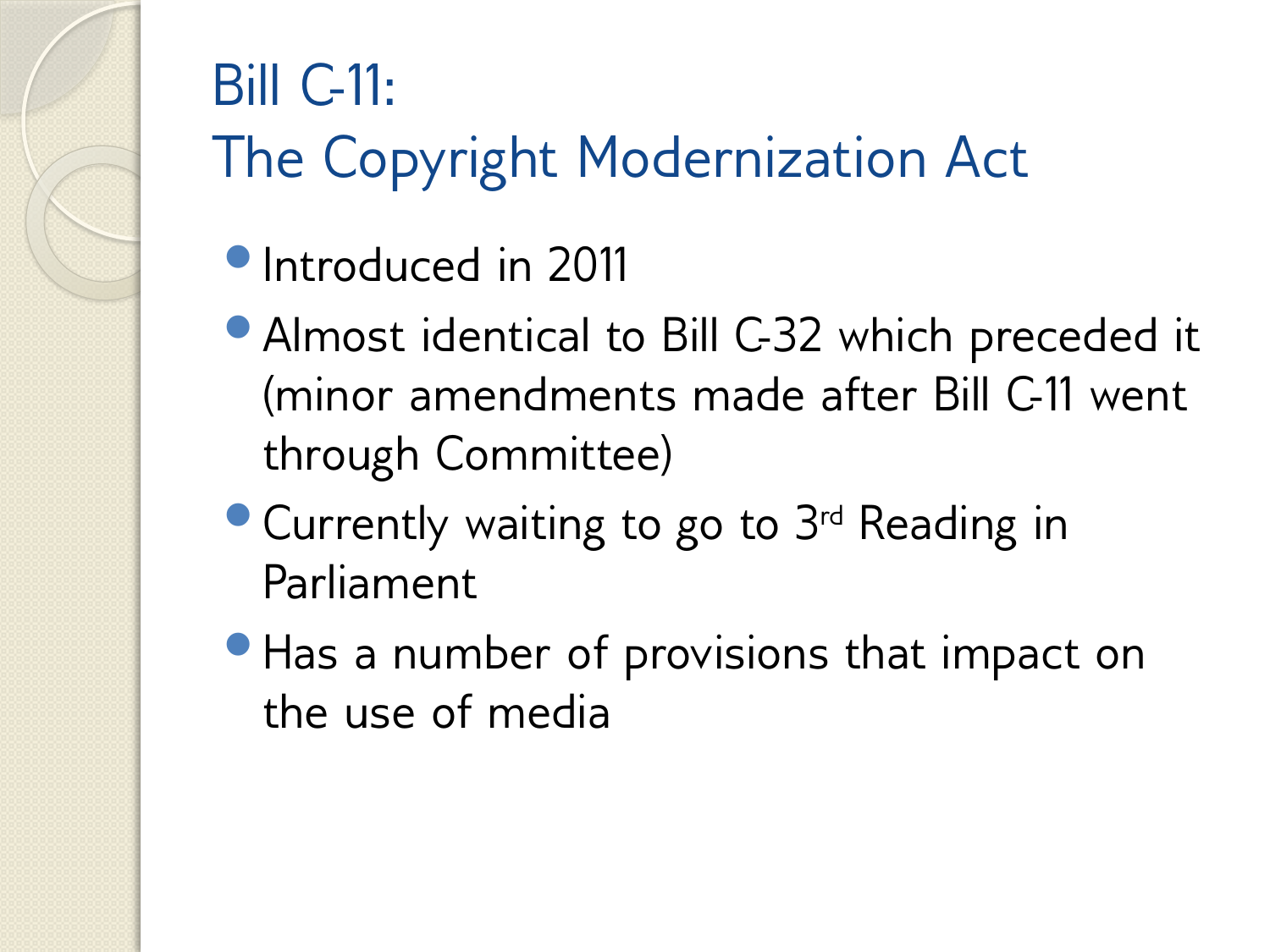

# Bill C-11: The Copyright Modernization Act
Introduced in 2011
Almost identical to Bill C-32 which preceded it (minor amendments made after Bill C-11 went through Committee)
Currently waiting to go to 3rd Reading in Parliament
Has a number of provisions that impact on the use of media